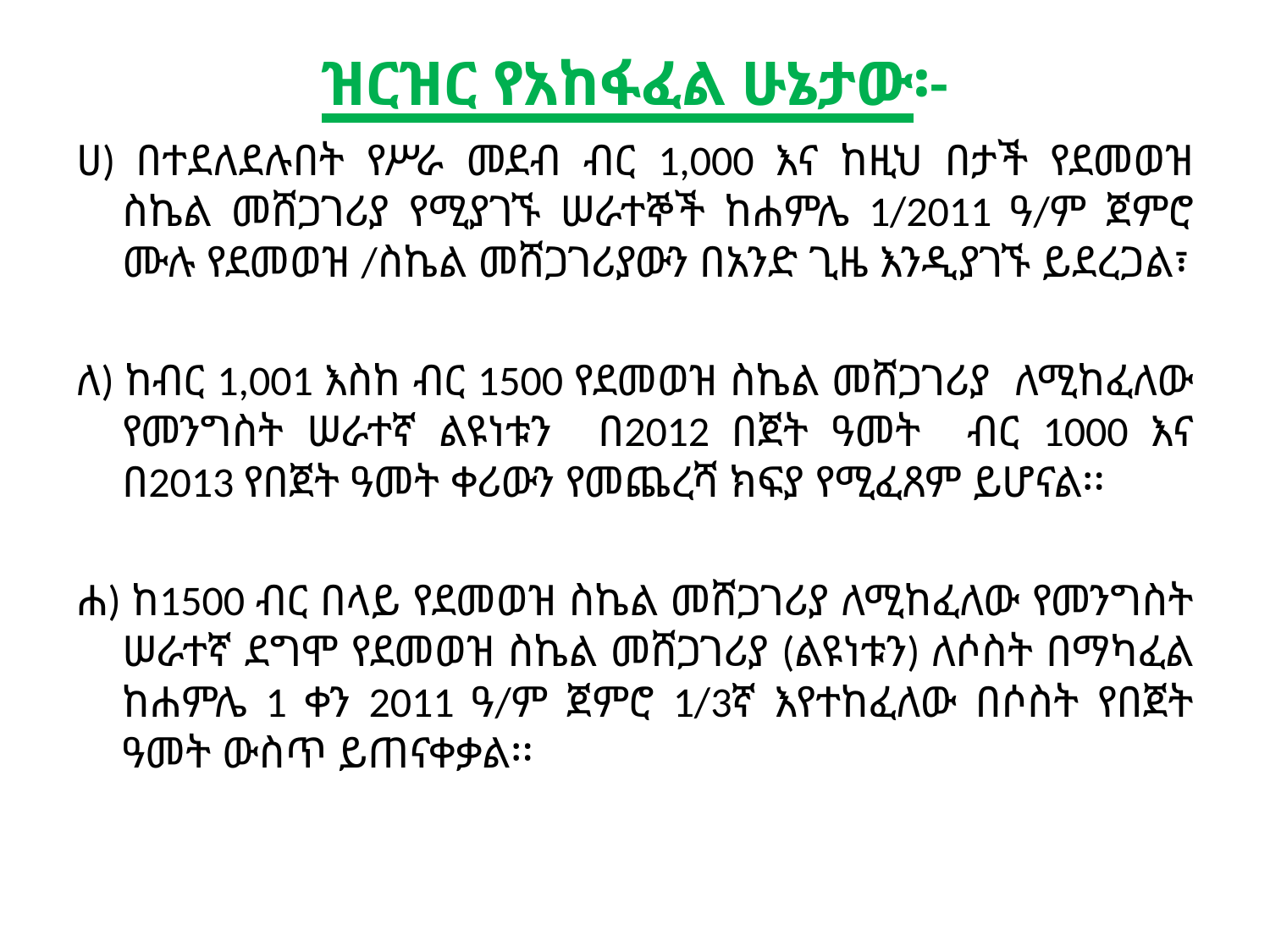

# ዝርዝር የአከፋፈል ሁኔታው፡-
ሀ) በተደለደሉበት የሥራ መደብ ብር 1,000 እና ከዚህ በታች የደመወዝ ስኬል መሸጋገሪያ የሚያገኙ ሠራተኞች ከሐምሌ 1/2011 ዓ/ም ጀምሮ ሙሉ የደመወዝ /ስኬል መሸጋገሪያውን በአንድ ጊዜ እንዲያገኙ ይደረጋል፣

ለ) ከብር 1,001 እስከ ብር 1500 የደመወዝ ስኬል መሸጋገሪያ  ለሚከፈለው የመንግስት ሠራተኛ ልዩነቱን  በ2012 በጀት ዓመት  ብር 1000 እና በ2013 የበጀት ዓመት ቀሪውን የመጨረሻ ክፍያ የሚፈጸም ይሆናል፡፡

ሐ) ከ1500 ብር በላይ የደመወዝ ስኬል መሸጋገሪያ ለሚከፈለው የመንግስት ሠራተኛ ደግሞ የደመወዝ ስኬል መሸጋገሪያ (ልዩነቱን) ለሶስት በማካፈል ከሐምሌ 1 ቀን 2011 ዓ/ም ጀምሮ 1/3ኛ እየተከፈለው በሶስት የበጀት ዓመት ውስጥ ይጠናቀቃል፡፡